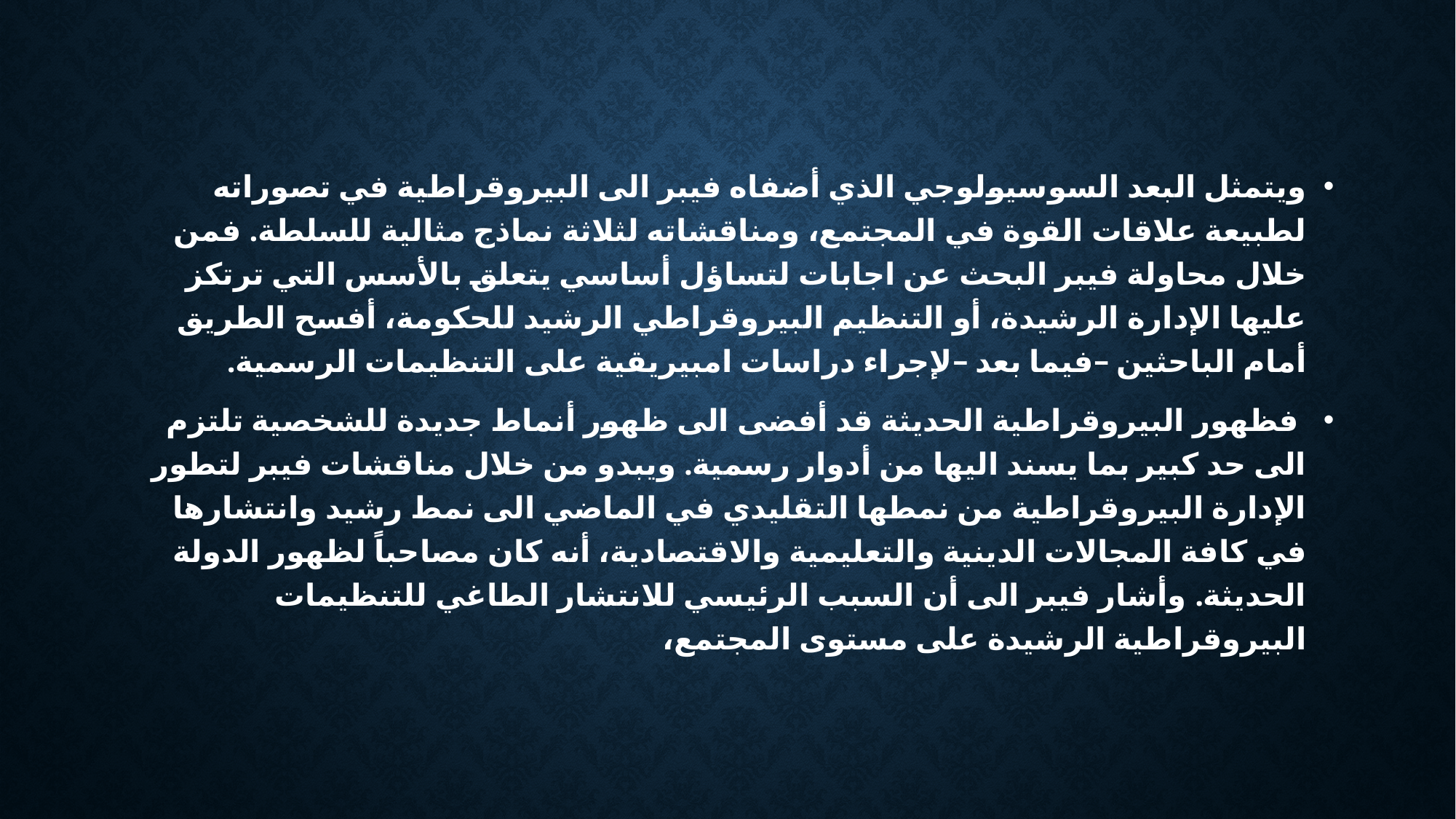

ويتمثل البعد السوسيولوجي الذي أضفاه فيبر الى البيروقراطية في تصوراته لطبيعة علاقات القوة في المجتمع، ومناقشاته لثلاثة نماذج مثالية للسلطة. فمن خلال محاولة فيبر البحث عن اجابات لتساؤل أساسي يتعلق بالأسس التي ترتكز عليها الإدارة الرشيدة، أو التنظيم البيروقراطي الرشيد للحكومة، أفسح الطريق أمام الباحثين –فيما بعد –لإجراء دراسات امبيريقية على التنظيمات الرسمية.
 فظهور البيروقراطية الحديثة قد أفضى الى ظهور أنماط جديدة للشخصية تلتزم الى حد كبير بما يسند اليها من أدوار رسمية. ويبدو من خلال مناقشات فيبر لتطور الإدارة البيروقراطية من نمطها التقليدي في الماضي الى نمط رشيد وانتشارها في كافة المجالات الدينية والتعليمية والاقتصادية، أنه كان مصاحباً لظهور الدولة الحديثة. وأشار فيبر الى أن السبب الرئيسي للانتشار الطاغي للتنظيمات البيروقراطية الرشيدة على مستوى المجتمع،